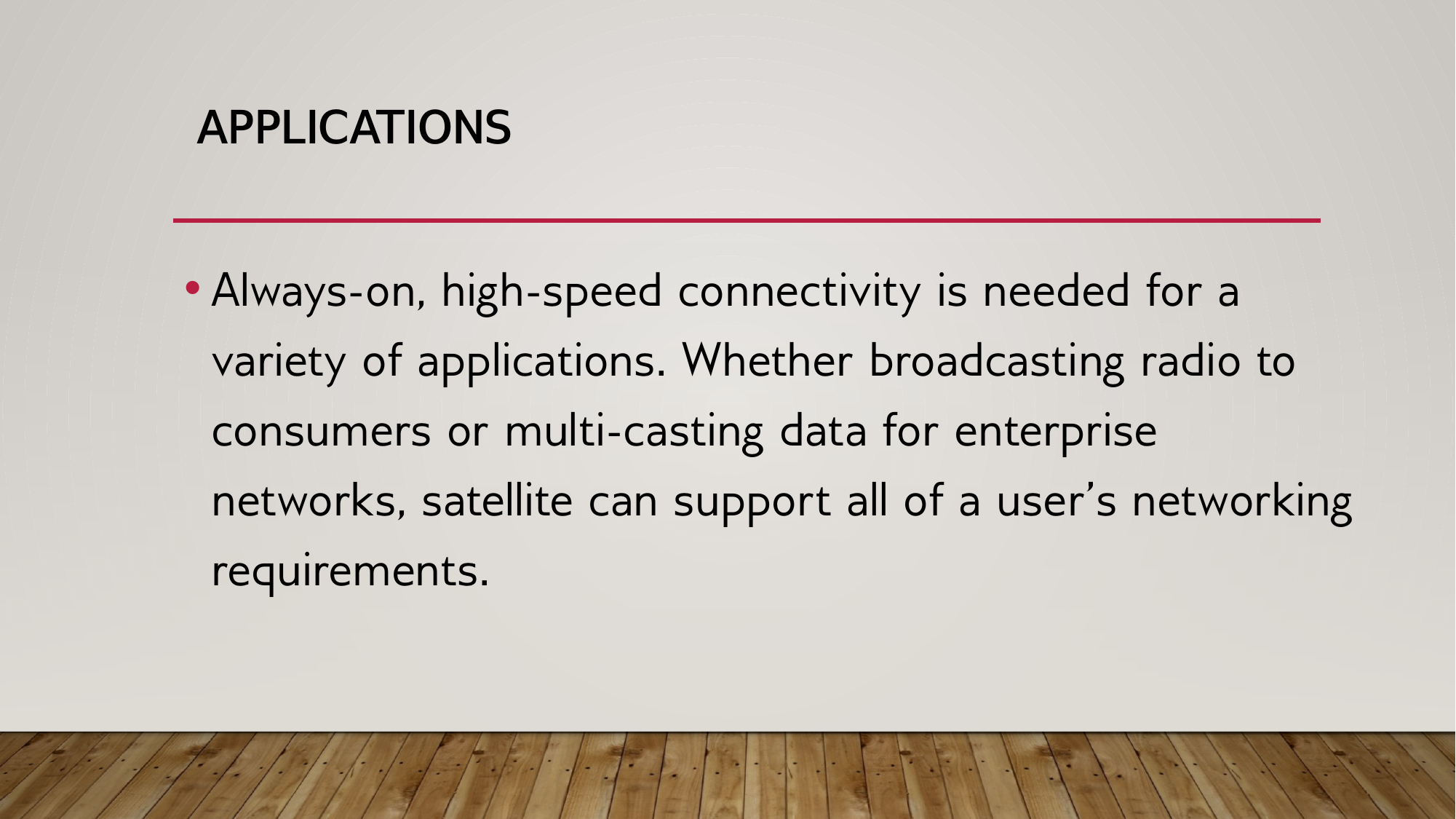

# Applications
Always-on, high-speed connectivity is needed for a variety of applications. Whether broadcasting radio to consumers or multi-casting data for enterprise networks, satellite can support all of a user’s networking requirements.